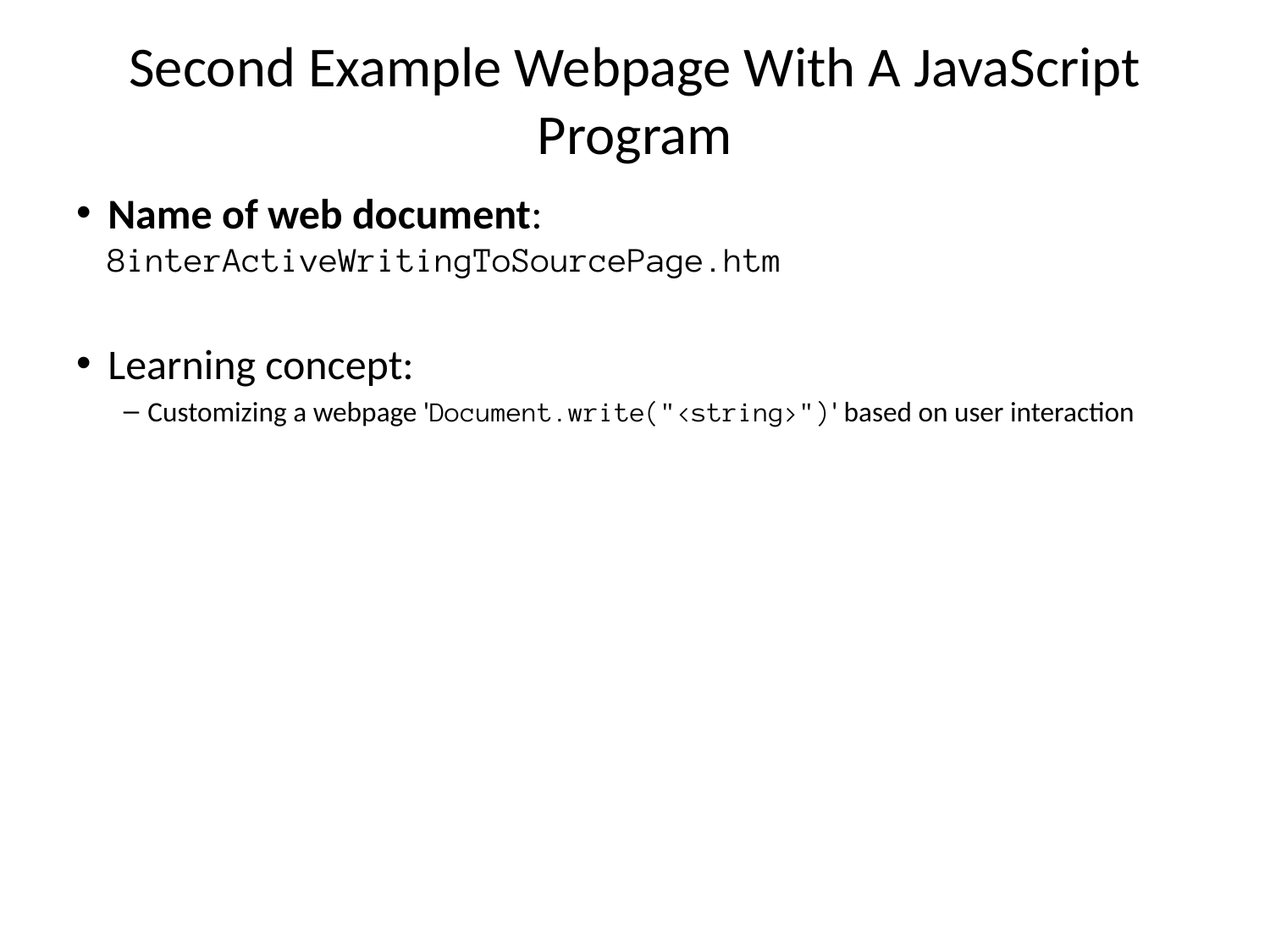

# Second Example Webpage With A JavaScript Program
Name of web document: 8interActiveWritingToSourcePage.htm

Learning concept:
Customizing a webpage 'Document.write("<string>")' based on user interaction